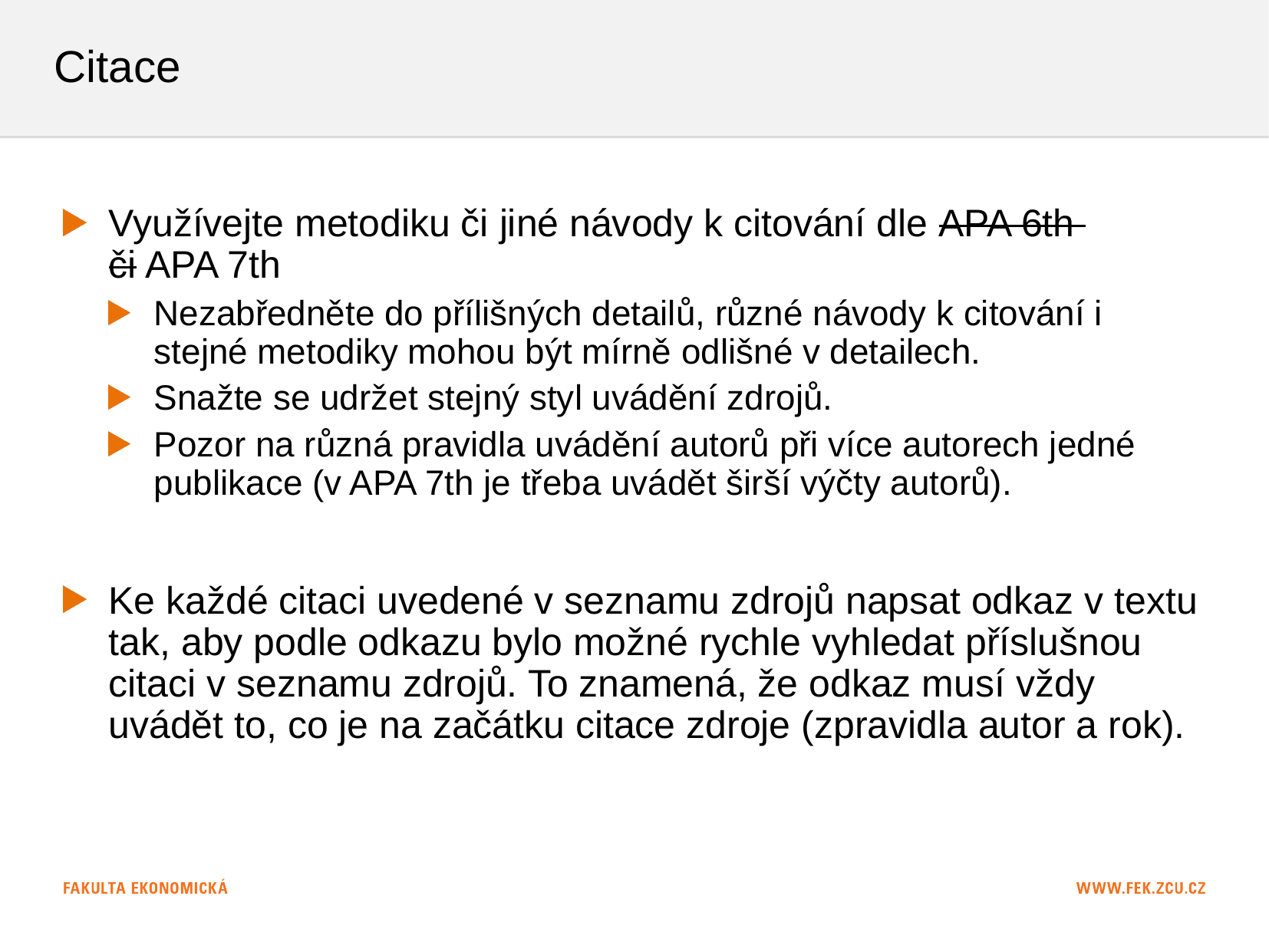

# Citace
Využívejte metodiku či jiné návody k citování dle APA 6th
či APA 7th
Nezabředněte do přílišných detailů, různé návody k citování i stejné metodiky mohou být mírně odlišné v detailech.
Snažte se udržet stejný styl uvádění zdrojů.
Pozor na různá pravidla uvádění autorů při více autorech jedné publikace (v APA 7th je třeba uvádět širší výčty autorů).

Ke každé citaci uvedené v seznamu zdrojů napsat odkaz v textu tak, aby podle odkazu bylo možné rychle vyhledat příslušnou citaci v seznamu zdrojů. To znamená, že odkaz musí vždy uvádět to, co je na začátku citace zdroje (zpravidla autor a rok).